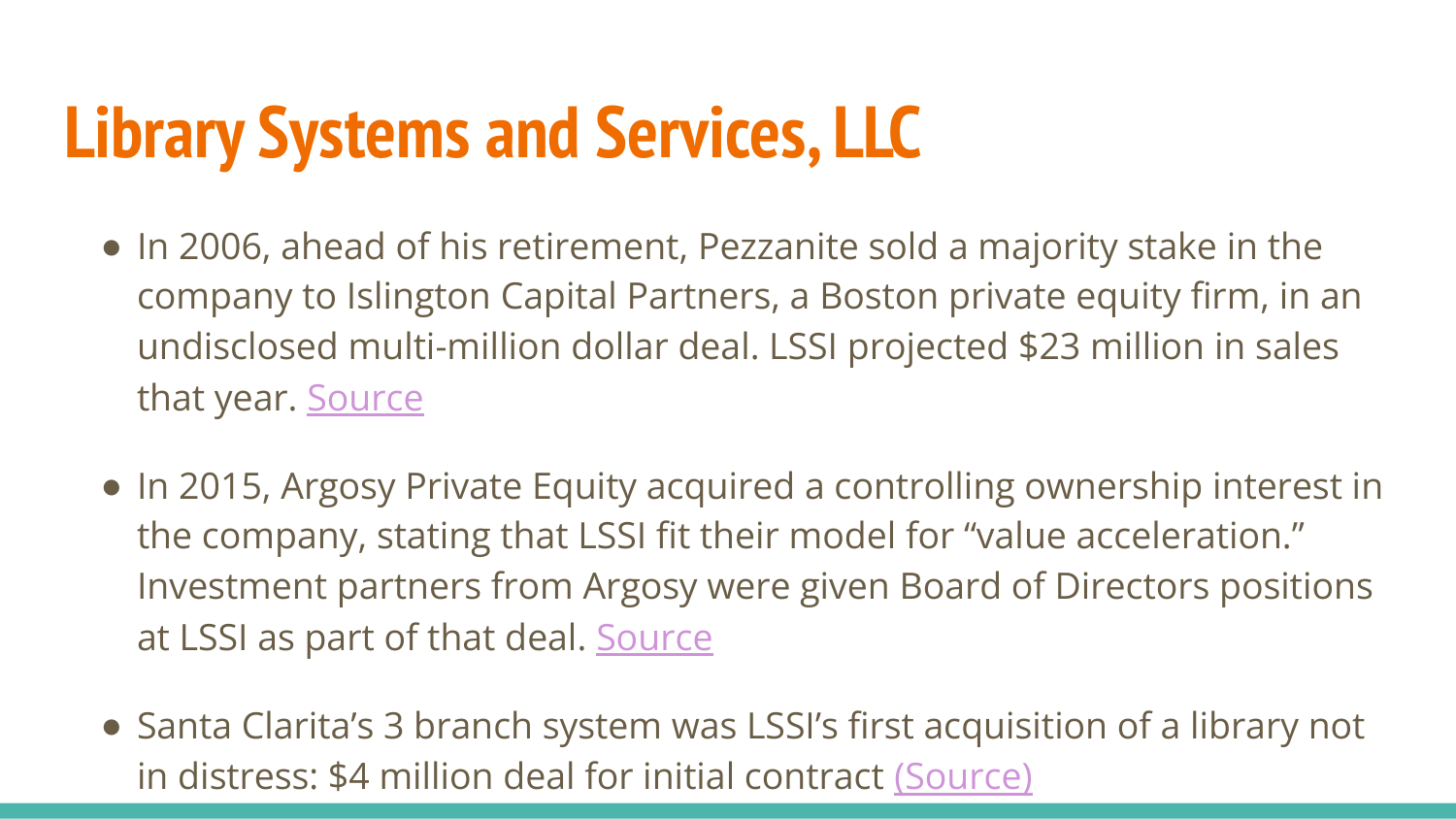

# Library Systems and Services, LLC
In 2006, ahead of his retirement, Pezzanite sold a majority stake in the company to Islington Capital Partners, a Boston private equity firm, in an undisclosed multi-million dollar deal. LSSI projected $23 million in sales that year. Source
In 2015, Argosy Private Equity acquired a controlling ownership interest in the company, stating that LSSI fit their model for “value acceleration.” Investment partners from Argosy were given Board of Directors positions at LSSI as part of that deal. Source
Santa Clarita’s 3 branch system was LSSI’s first acquisition of a library not in distress: $4 million deal for initial contract (Source)
Is this where we want our local taxpayer money to go?